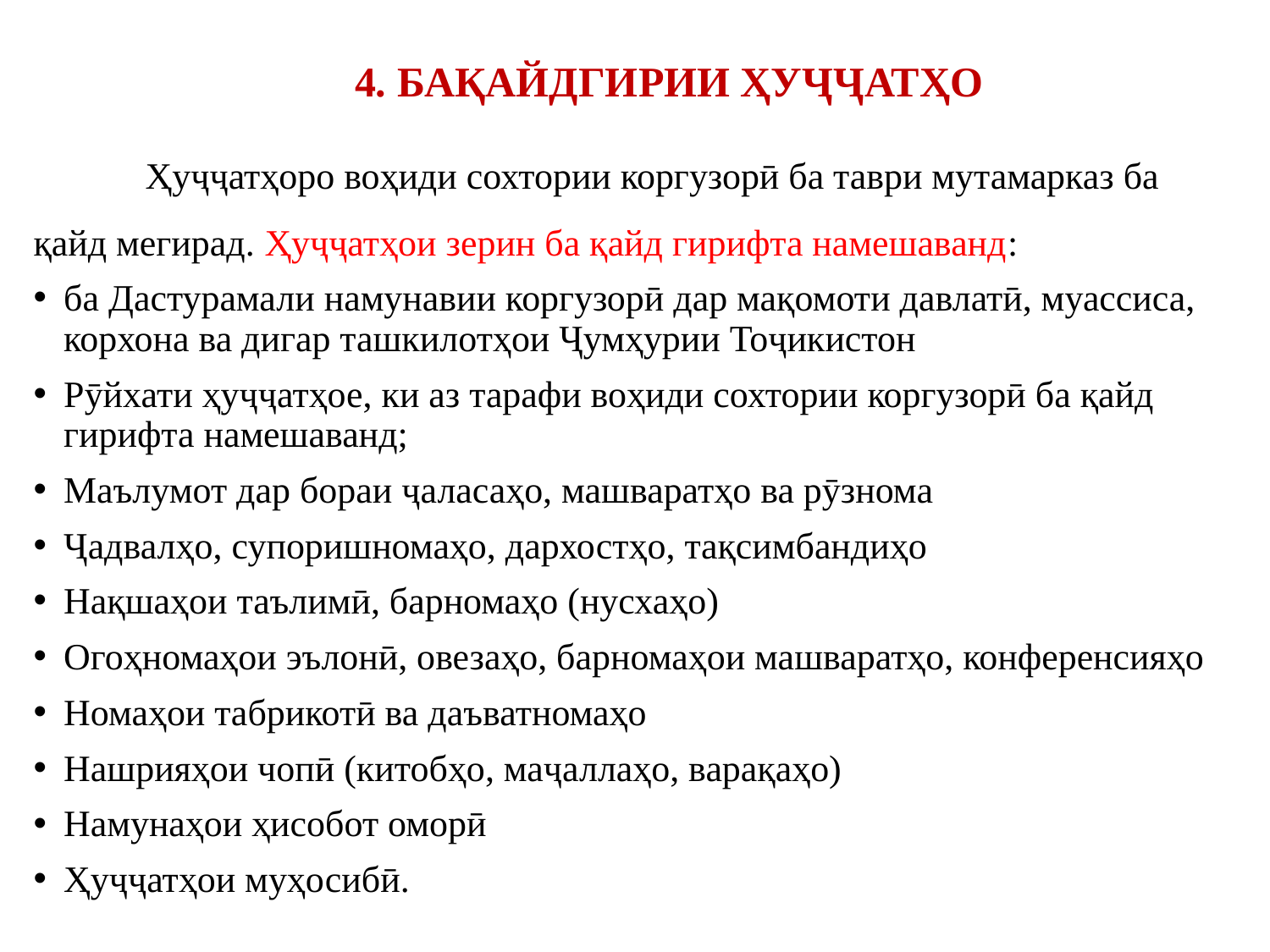

# 4. БАҚАЙДГИРИИ ҲУҶҶАТҲО
	Ҳуҷҷатҳоро воҳиди сохтории коргузорӣ ба таври мутамарказ ба қайд мегирад. Ҳуҷҷатҳои зерин ба қайд гирифта намешаванд:
ба Дастурамали намунавии коргузорӣ дар мақомоти давлатӣ, муассиса, корхона ва дигар ташкилотҳои Ҷумҳурии Тоҷикистон
Рӯйхати ҳуҷҷатҳое, ки аз тарафи воҳиди сохтории коргузорӣ ба қайд гирифта намешаванд;
Маълумот дар бораи ҷаласаҳо, машваратҳо ва рӯзнома
Ҷадвалҳо, супоришномаҳо, дархостҳо, тақсимбандиҳо
Нақшаҳои таълимӣ, барномаҳо (нусхаҳо)
Огоҳномаҳои эълонӣ, овезаҳо, барномаҳои машваратҳо, конференсияҳо
Номаҳои табрикотӣ ва даъватномаҳо
Нашрияҳои чопӣ (китобҳо, маҷаллаҳо, варақаҳо)
Намунаҳои ҳисобот оморӣ
Ҳуҷҷатҳои муҳосибӣ.